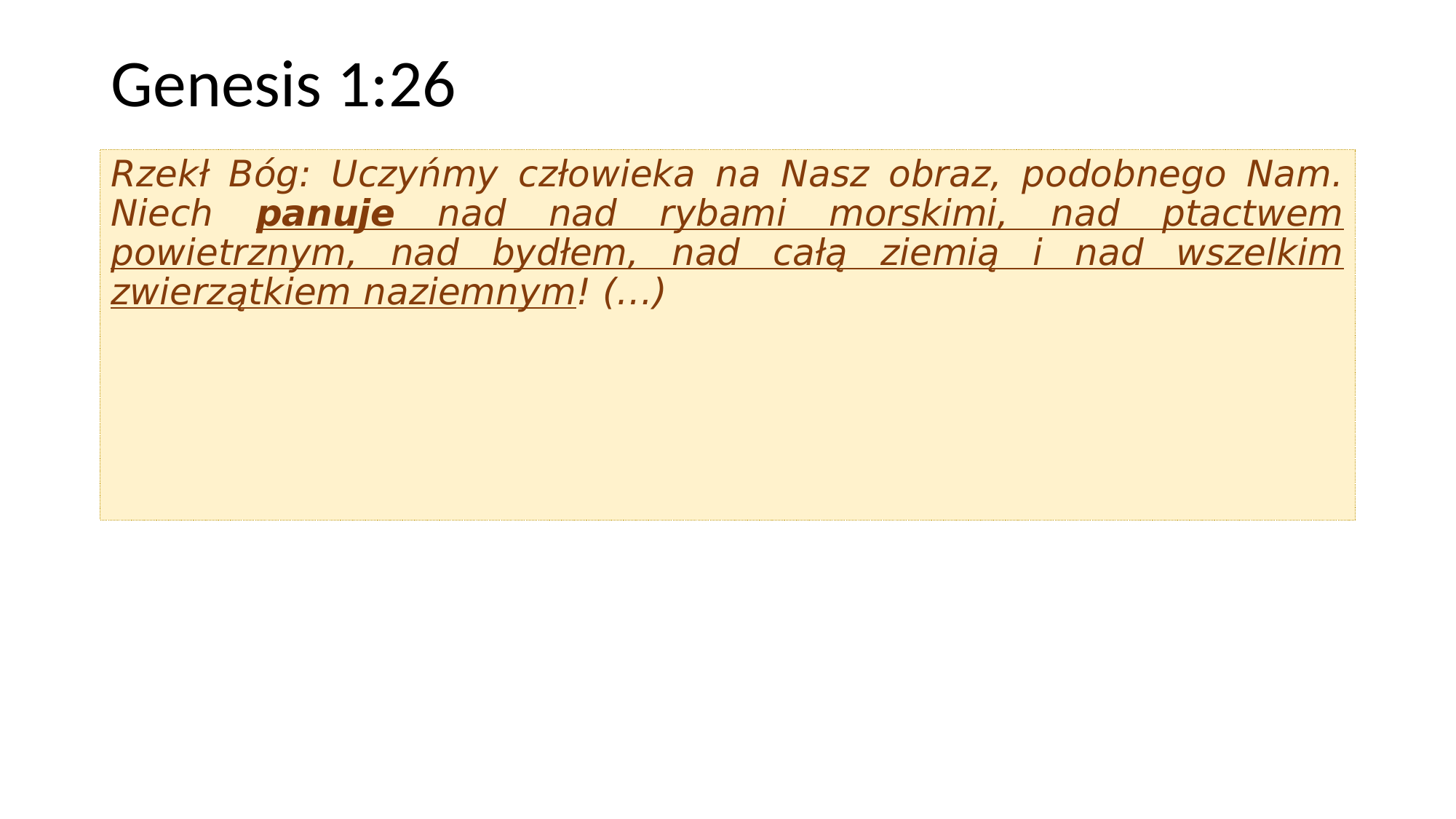

# Genesis 1:26
Rzekł Bóg: Uczyńmy człowieka na Nasz obraz, podobnego Nam. Niech panuje nad nad rybami morskimi, nad ptactwem powietrznym, nad bydłem, nad całą ziemią i nad wszelkim zwierzątkiem naziemnym! (…)